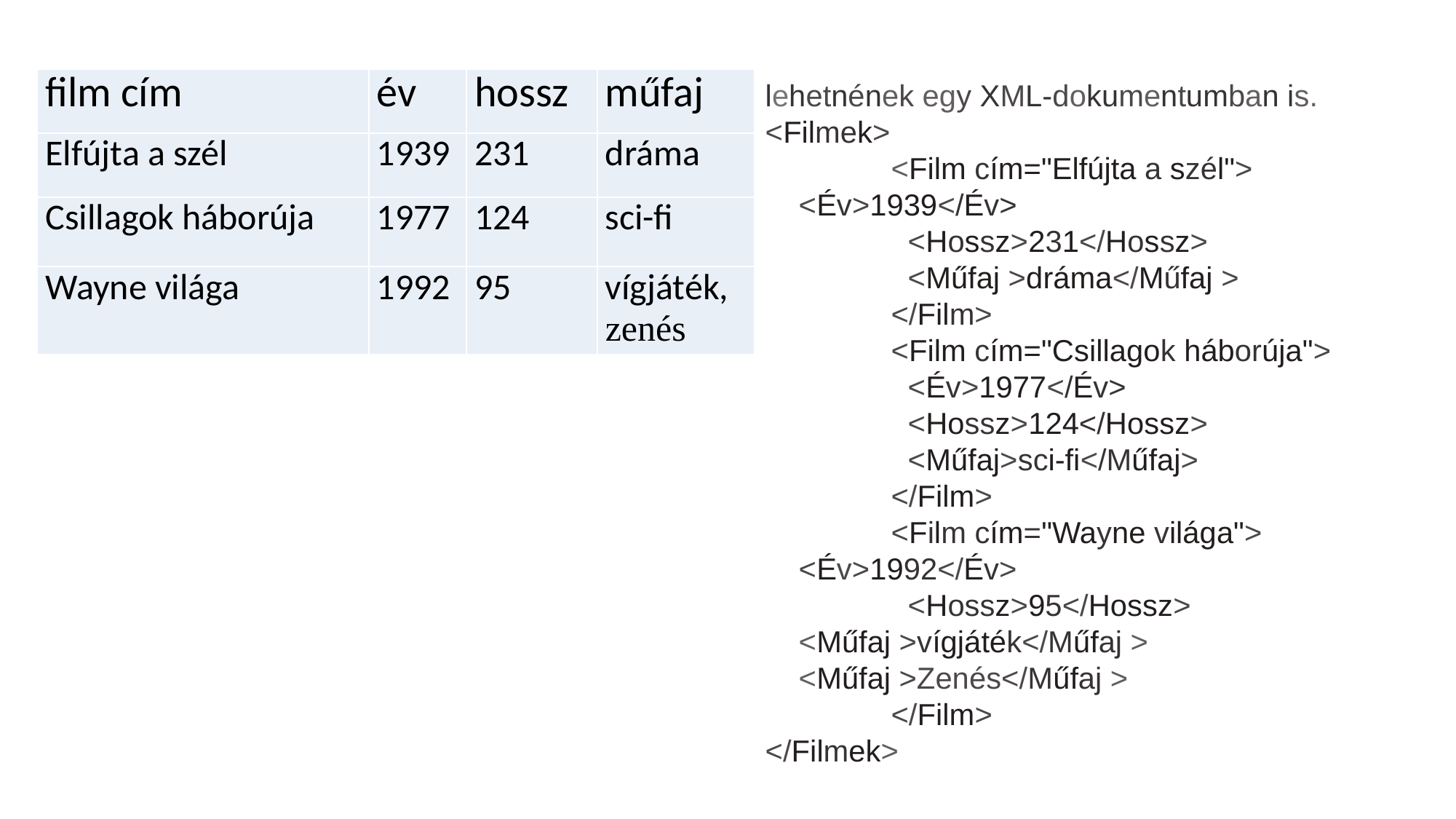

lehetnének egy XML-dokumentumban is.
<Filmek>
	  <Film cím="Elfújta a szél">
    <Év>1939</Év>
	    <Hossz>231</Hossz>
	    <Műfaj >dráma</Műfaj >
	  </Film>
	  <Film cím="Csillagok háborúja">
	    <Év>1977</Év>
	    <Hossz>124</Hossz>
	    <Műfaj>sci-fi</Műfaj>
	  </Film>
	  <Film cím="Wayne világa">
    <Év>1992</Év>
	    <Hossz>95</Hossz>
    <Műfaj >vígjáték</Műfaj >
    <Műfaj >Zenés</Műfaj >
	  </Film>
</Filmek>
| film cím | év | hossz | műfaj |
| --- | --- | --- | --- |
| Elfújta a szél | 1939 | 231 | dráma |
| Csillagok háborúja | 1977 | 124 | sci-fi |
| Wayne világa | 1992 | 95 | vígjáték, zenés |